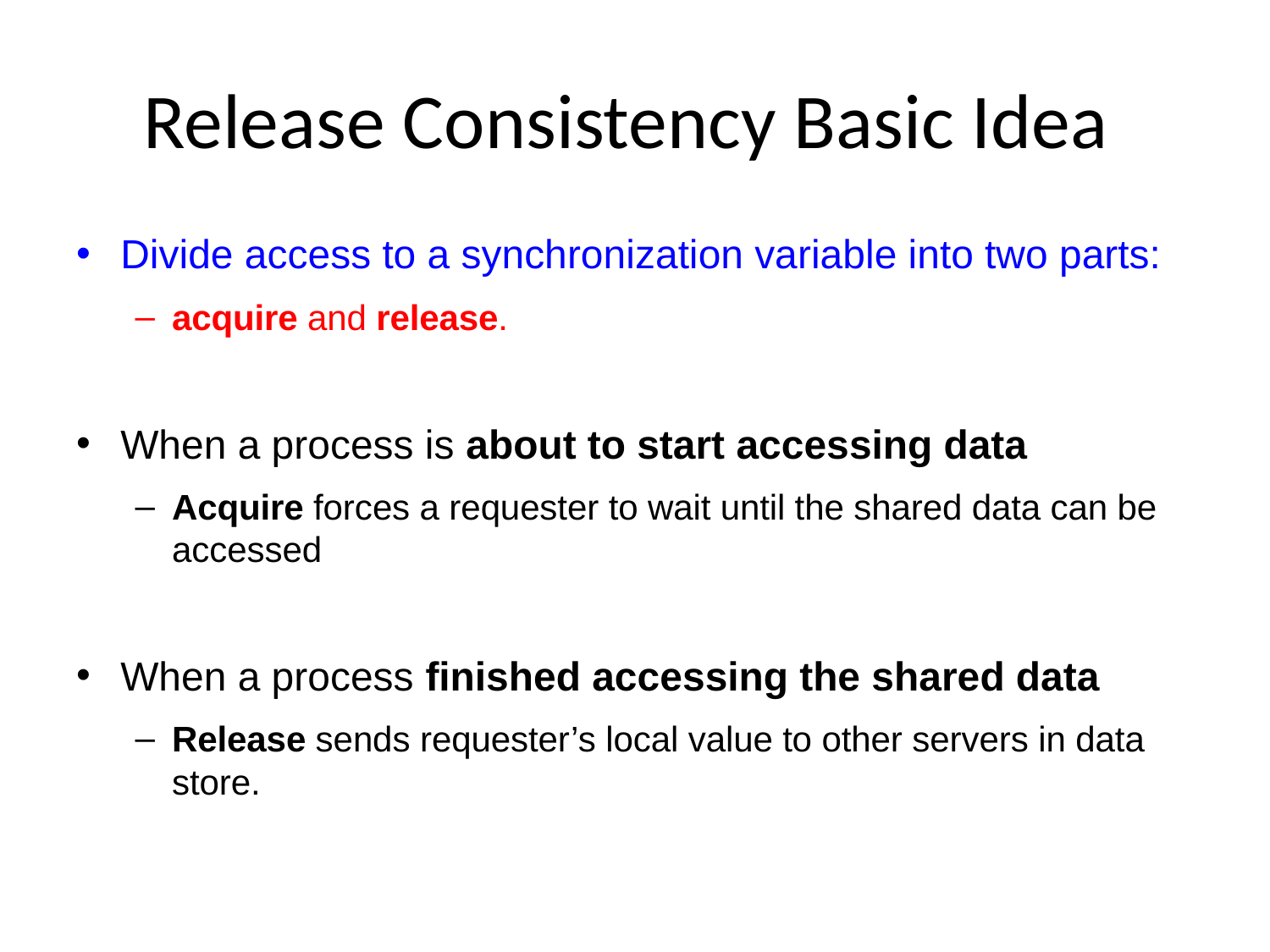

# Release Consistency Basic Idea
Divide access to a synchronization variable into two parts:
acquire and release.

When a process is about to start accessing data
Acquire forces a requester to wait until the shared data can be accessed

When a process finished accessing the shared data
Release sends requester’s local value to other servers in data store.